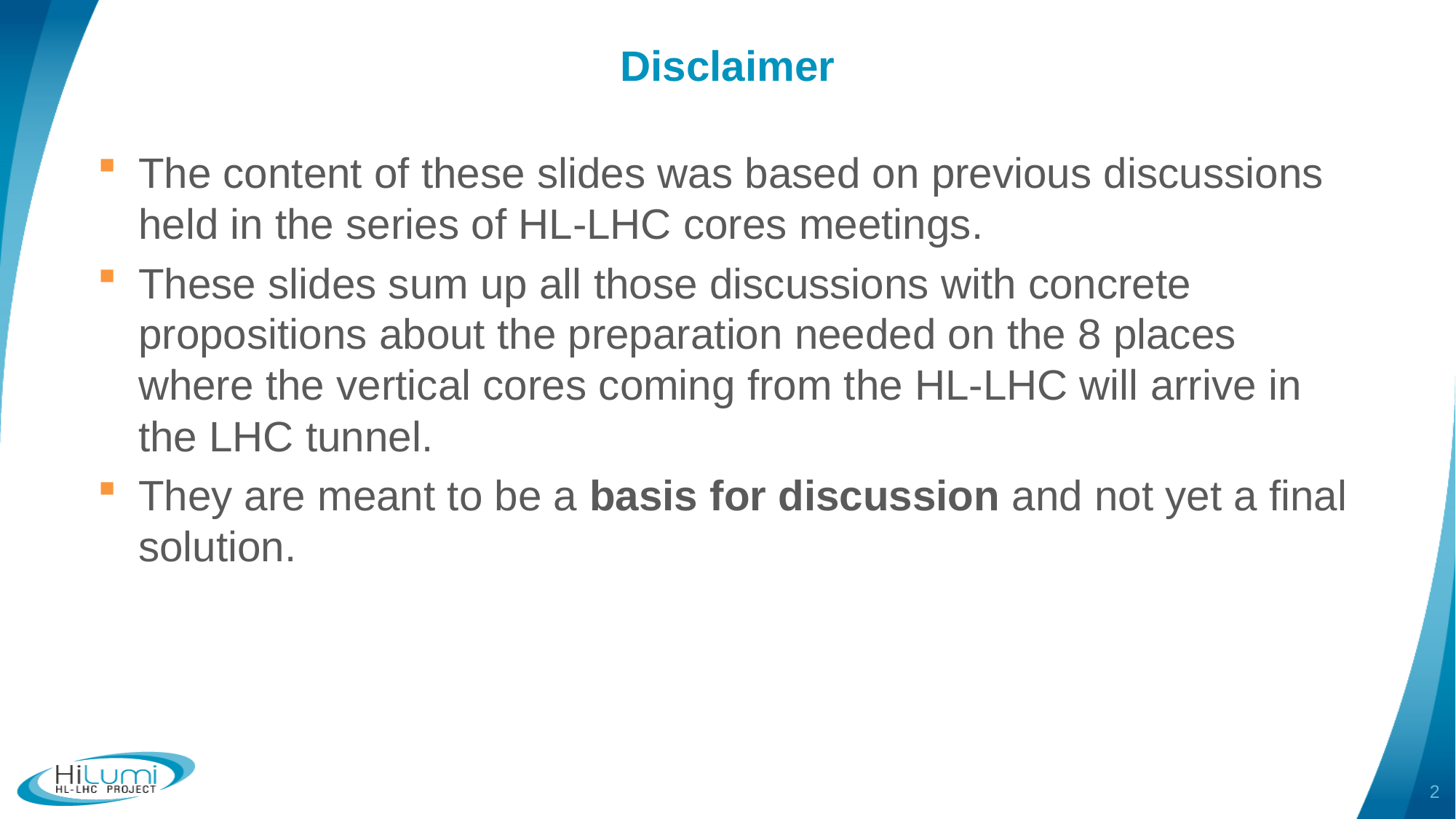

# Disclaimer
The content of these slides was based on previous discussions held in the series of HL-LHC cores meetings.
These slides sum up all those discussions with concrete propositions about the preparation needed on the 8 places where the vertical cores coming from the HL-LHC will arrive in the LHC tunnel.
They are meant to be a basis for discussion and not yet a final solution.
2